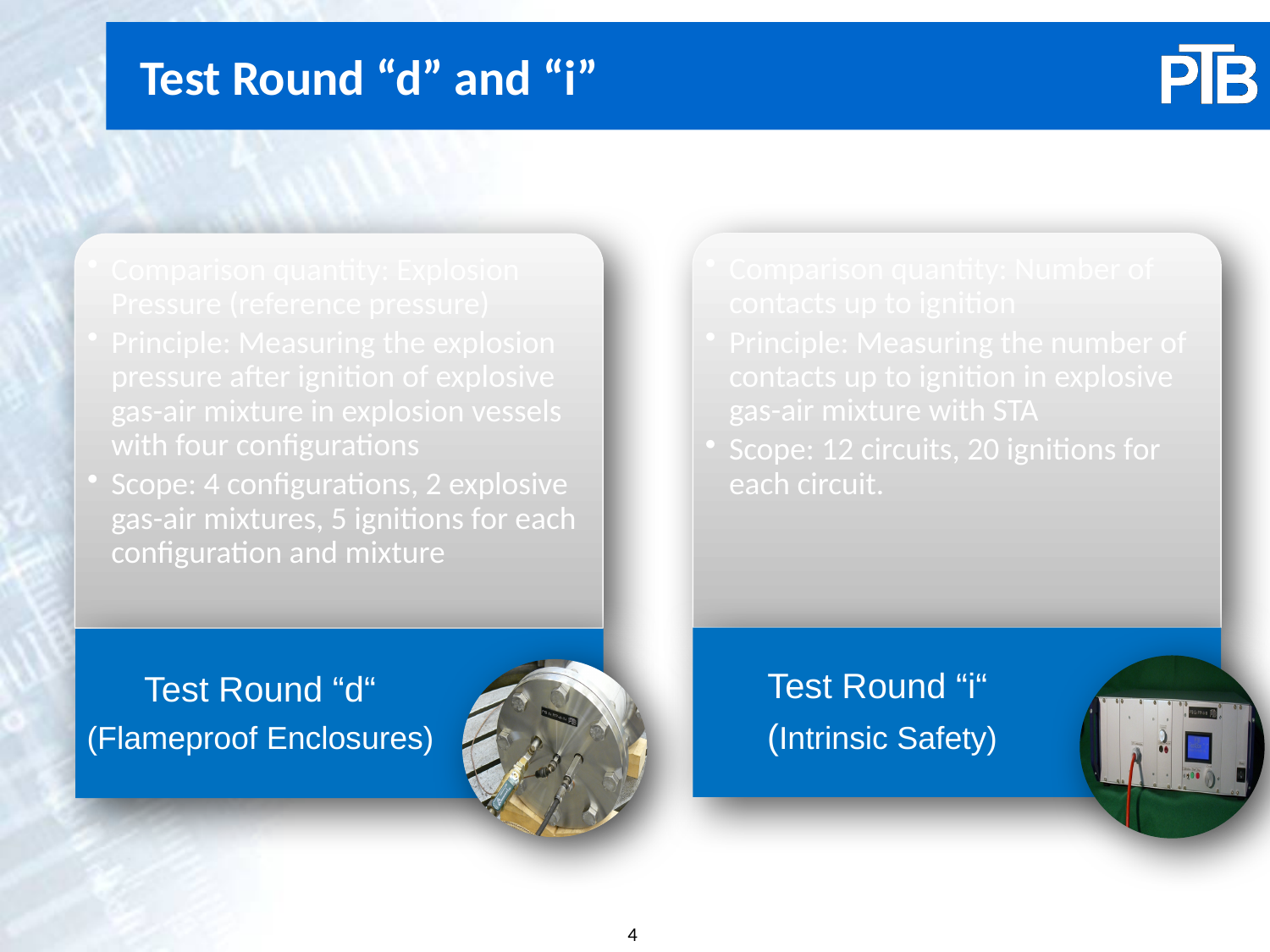

# Test Round “d” and “i”

Comparison quantity: Explosion Pressure (reference pressure)
Principle: Measuring the explosion pressure after ignition of explosive gas-air mixture in explosion vessels with four configurations
Scope: 4 configurations, 2 explosive gas-air mixtures, 5 ignitions for each configuration and mixture
Test Round “d“
(Flameproof Enclosures)
Comparison quantity: Number of contacts up to ignition
Principle: Measuring the number of contacts up to ignition in explosive gas-air mixture with STA
Scope: 12 circuits, 20 ignitions for each circuit.
Test Round “i“
(Intrinsic Safety)
4